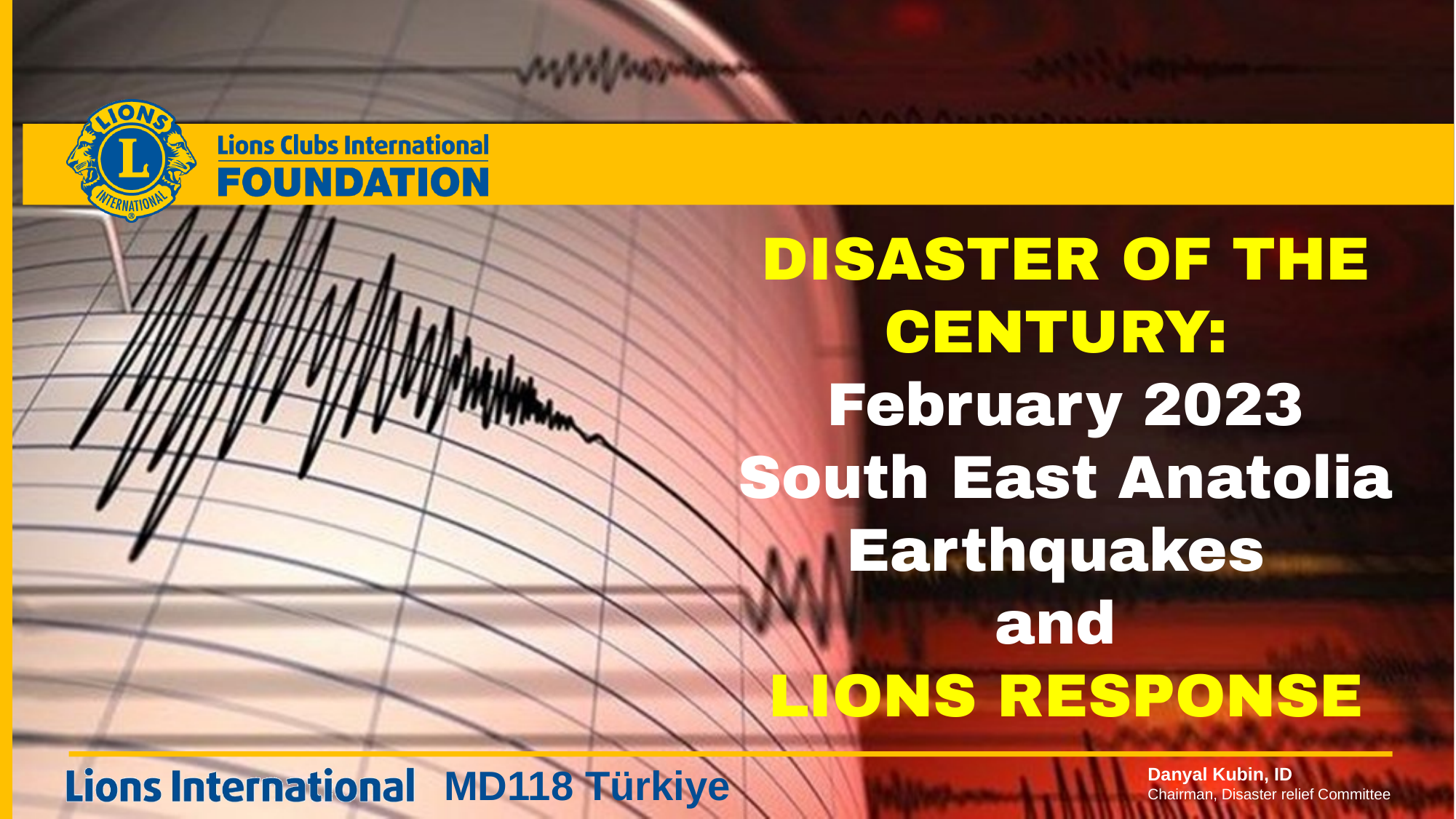

DISASTER OF THE CENTURY:
February 2023 South East Anatolia Earthquakes
and
LIONS RESPONSE